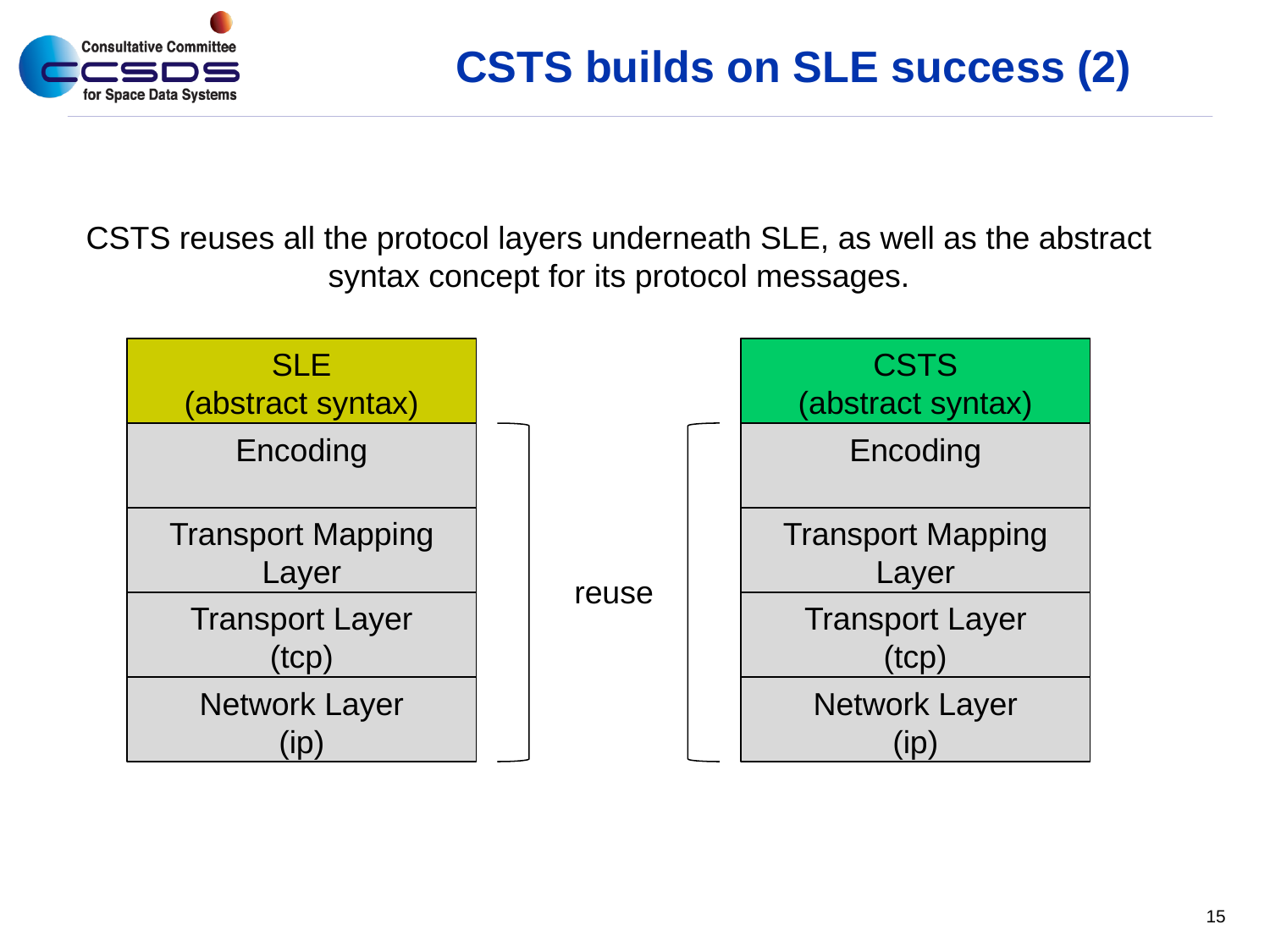

# CSTS builds on SLE success (2)
CSTS reuses all the protocol layers underneath SLE, as well as the abstract syntax concept for its protocol messages.
SLE
(abstract syntax)
CSTS
(abstract syntax)
Encoding

Encoding
Transport Mapping Layer
Transport Mapping Layer
reuse
Transport Layer
(tcp)

Transport Layer
(tcp)

Network Layer
(ip)

Network Layer
(ip)

15